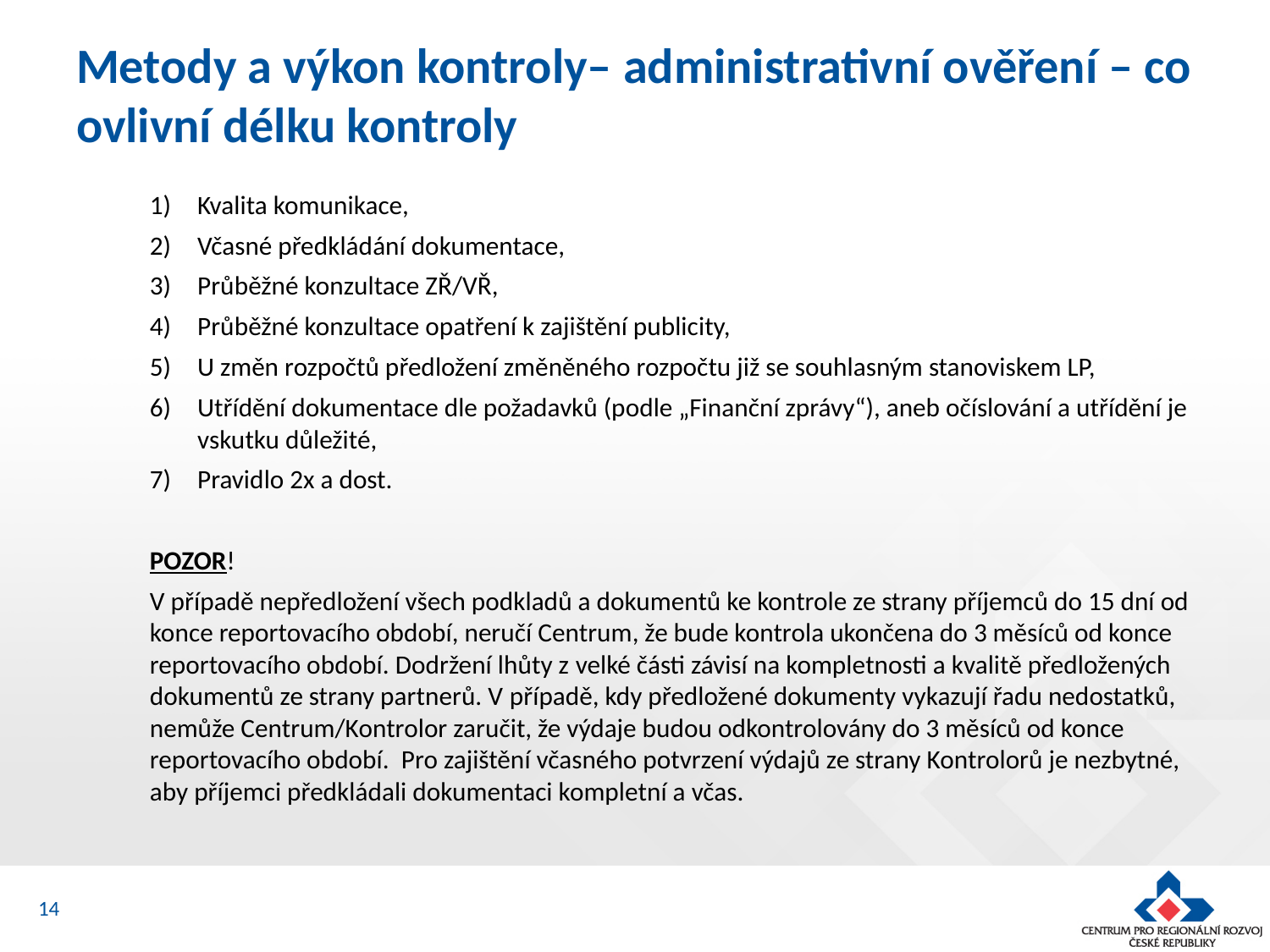

# Metody a výkon kontroly– administrativní ověření – co ovlivní délku kontroly
Kvalita komunikace,
Včasné předkládání dokumentace,
Průběžné konzultace ZŘ/VŘ,
Průběžné konzultace opatření k zajištění publicity,
U změn rozpočtů předložení změněného rozpočtu již se souhlasným stanoviskem LP,
Utřídění dokumentace dle požadavků (podle „Finanční zprávy“), aneb očíslování a utřídění je vskutku důležité,
Pravidlo 2x a dost.

POZOR!
V případě nepředložení všech podkladů a dokumentů ke kontrole ze strany příjemců do 15 dní od konce reportovacího období, neručí Centrum, že bude kontrola ukončena do 3 měsíců od konce reportovacího období. Dodržení lhůty z velké části závisí na kompletnosti a kvalitě předložených dokumentů ze strany partnerů. V případě, kdy předložené dokumenty vykazují řadu nedostatků, nemůže Centrum/Kontrolor zaručit, že výdaje budou odkontrolovány do 3 měsíců od konce reportovacího období.  Pro zajištění včasného potvrzení výdajů ze strany Kontrolorů je nezbytné, aby příjemci předkládali dokumentaci kompletní a včas.

14